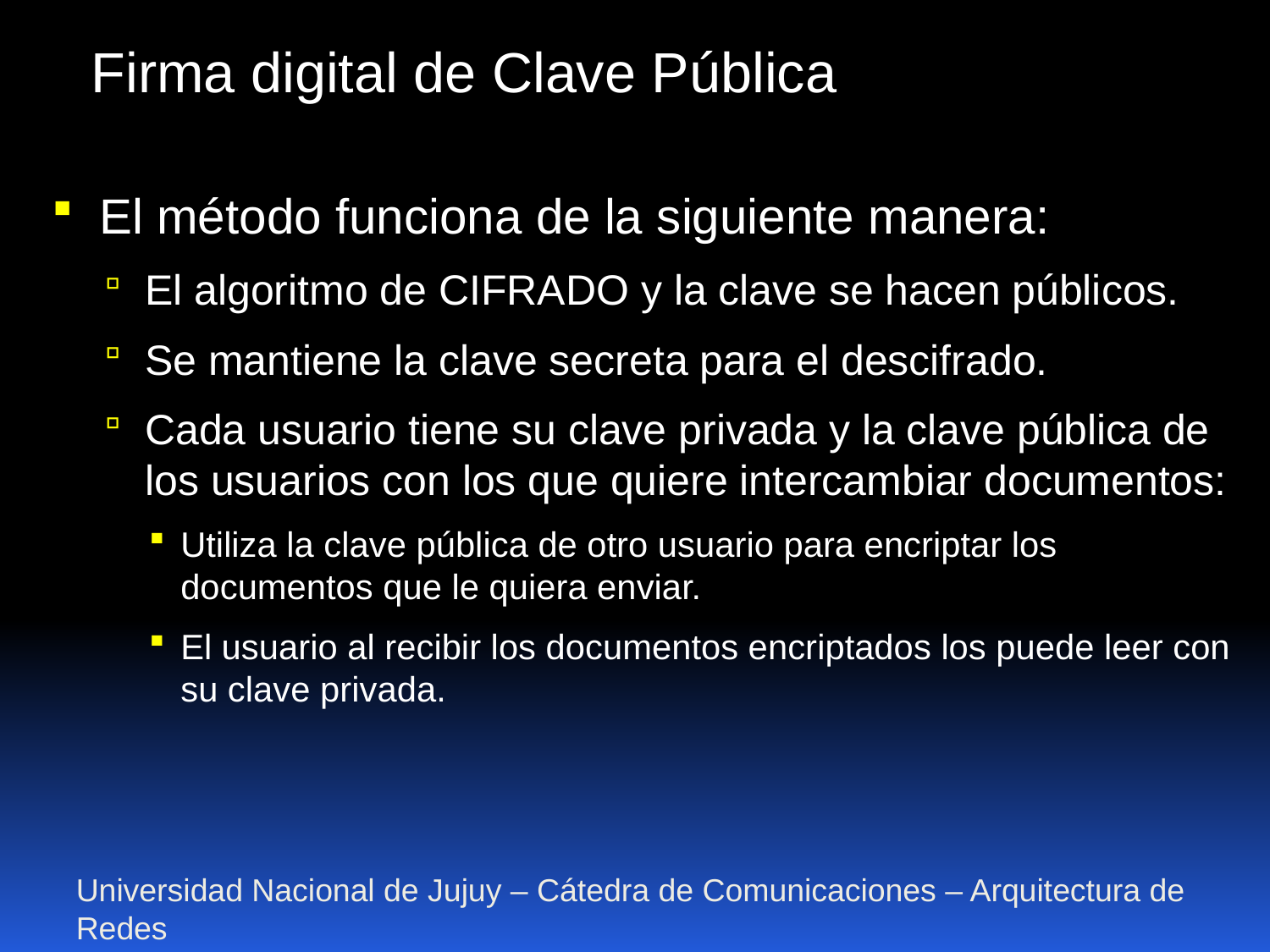

Firma digital de Clave Pública

El método funciona de la siguiente manera:
El algoritmo de CIFRADO y la clave se hacen públicos.
Se mantiene la clave secreta para el descifrado.
Cada usuario tiene su clave privada y la clave pública de los usuarios con los que quiere intercambiar documentos:
Utiliza la clave pública de otro usuario para encriptar los documentos que le quiera enviar.
El usuario al recibir los documentos encriptados los puede leer con su clave privada.
Universidad Nacional de Jujuy – Cátedra de Comunicaciones – Arquitectura de Redes